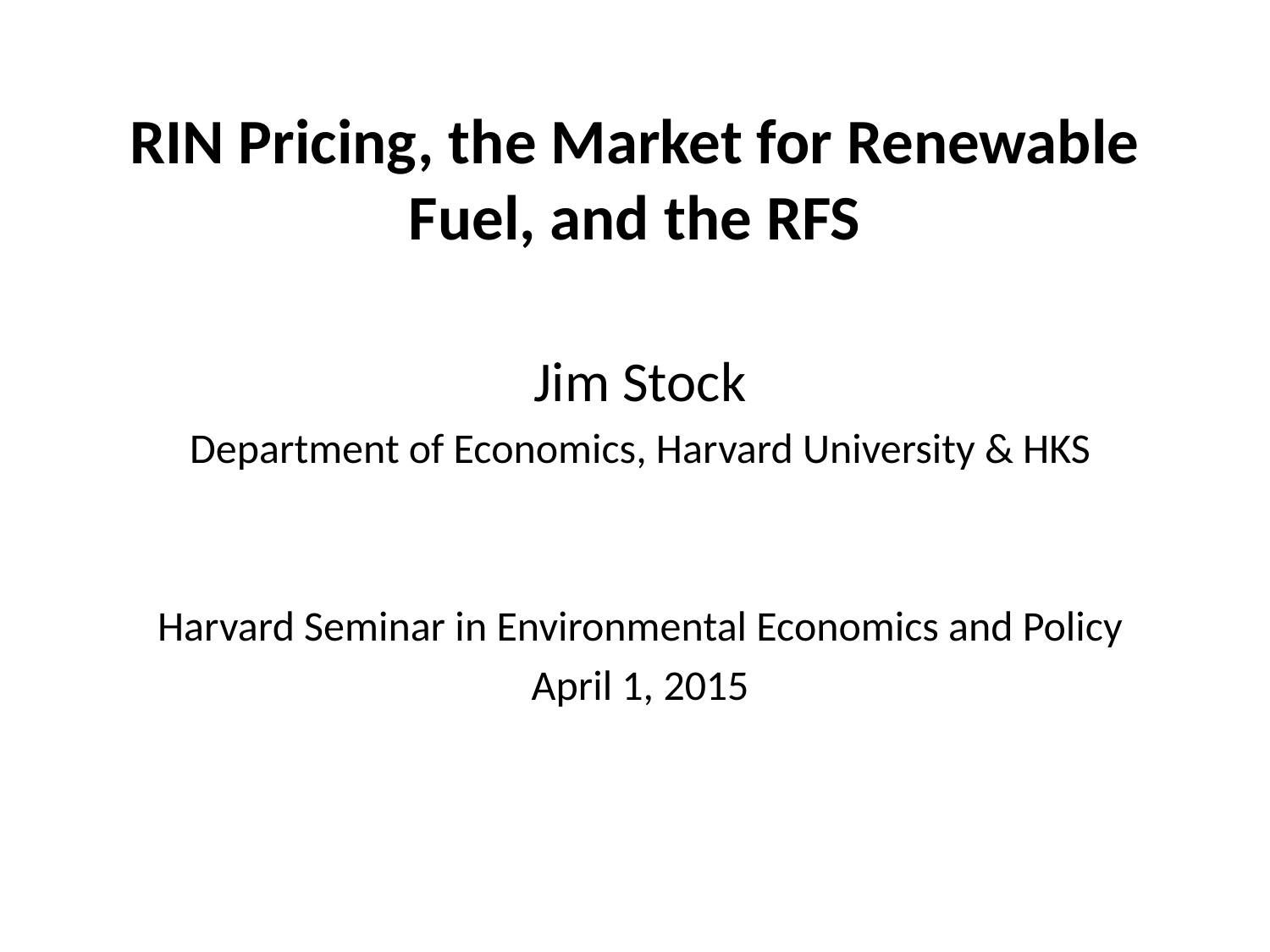

# RIN Pricing, the Market for Renewable Fuel, and the RFS
Jim Stock
Department of Economics, Harvard University & HKS

Harvard Seminar in Environmental Economics and Policy
April 1, 2015